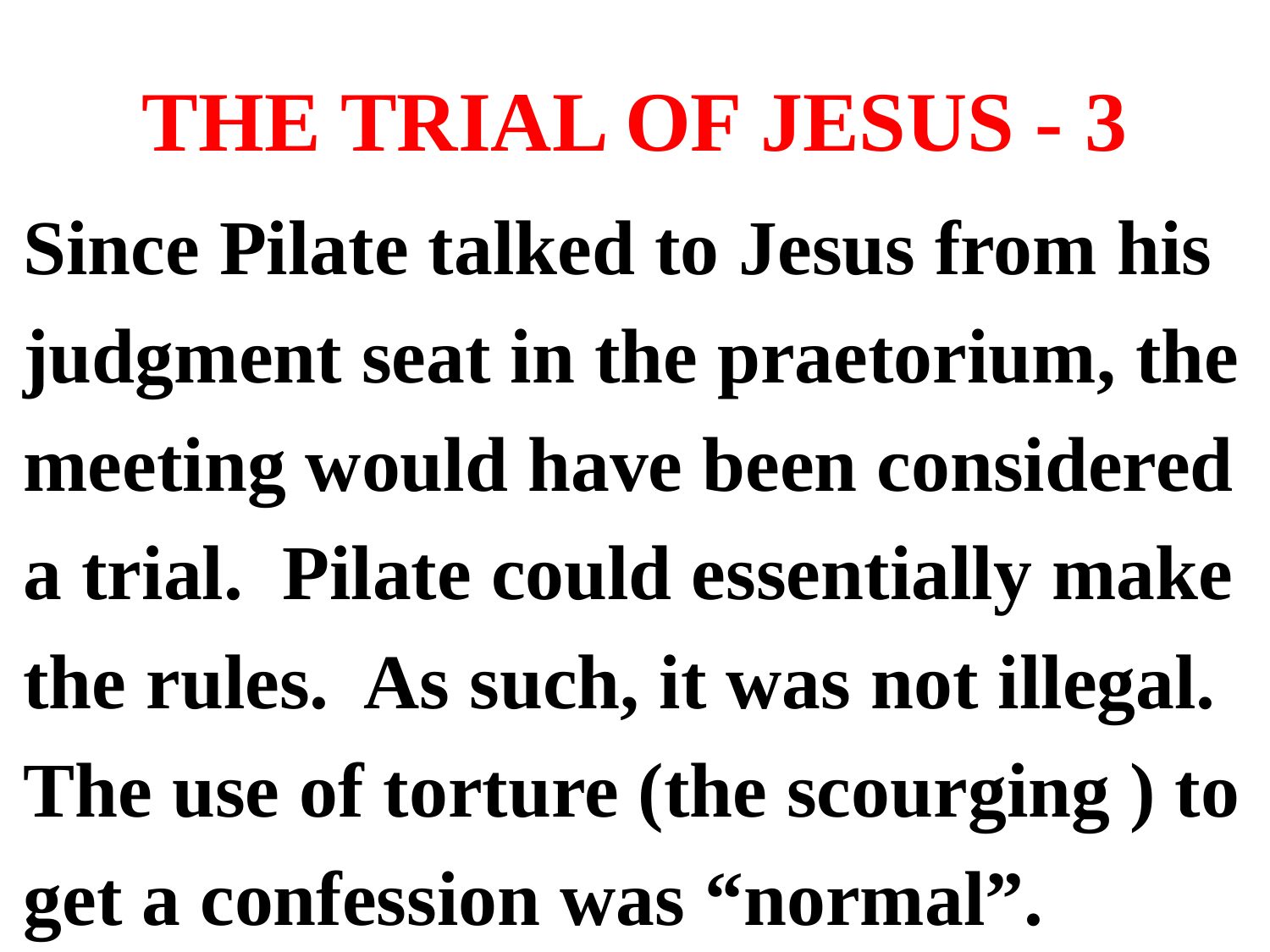

# THE TRIAL OF JESUS - 3
Since Pilate talked to Jesus from his
judgment seat in the praetorium, the
meeting would have been considered
a trial.  Pilate could essentially make
the rules.  As such, it was not illegal.
The use of torture (the scourging ) to
get a confession was “normal”.